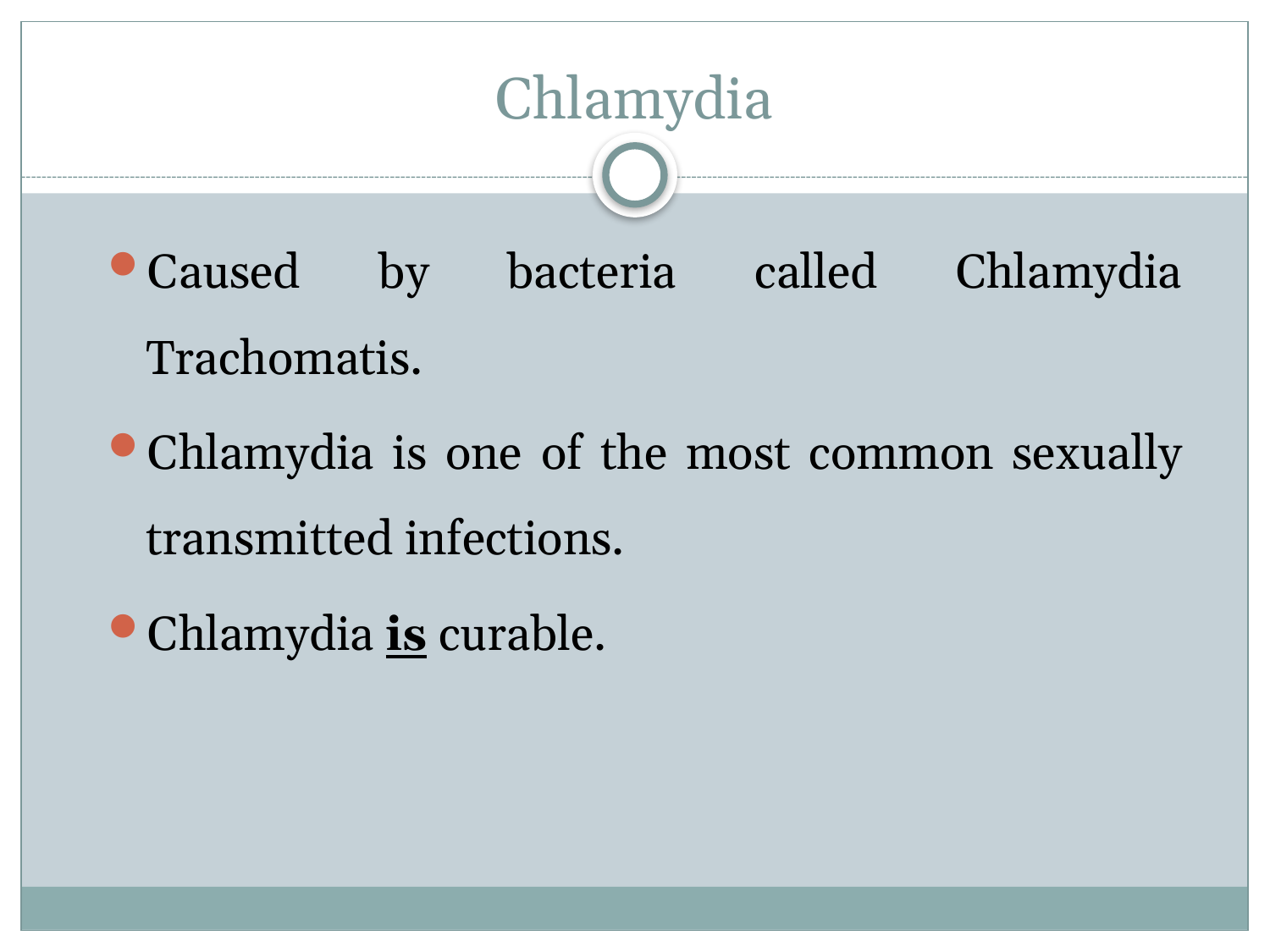

# Chlamydia
Caused by bacteria called Chlamydia Trachomatis.
Chlamydia is one of the most common sexually transmitted infections.
Chlamydia is curable.